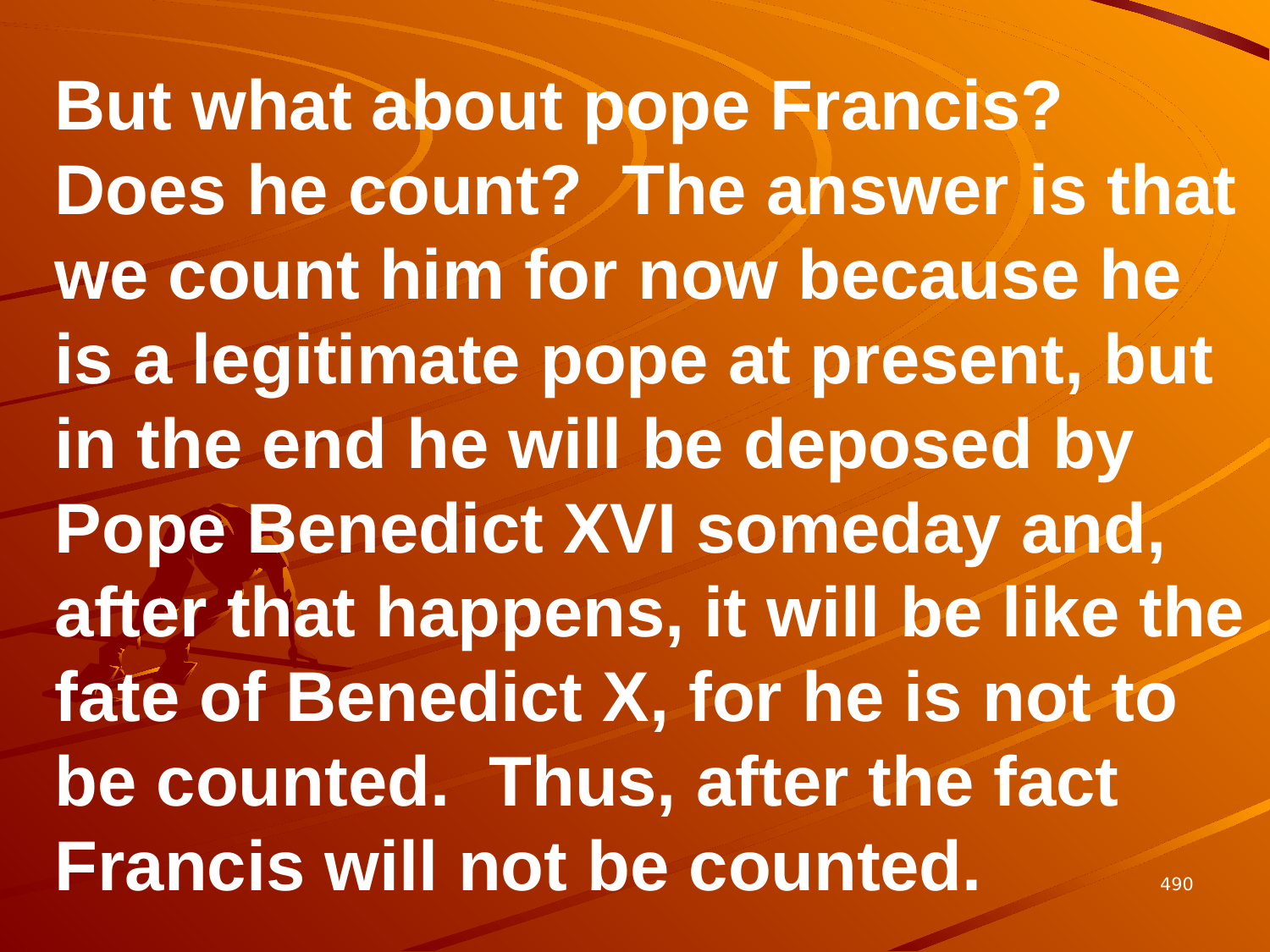

But what about pope Francis?  Does he count?  The answer is that we count him for now because he is a legitimate pope at present, but in the end he will be deposed by Pope Benedict XVI someday and, after that happens, it will be like the fate of Benedict X, for he is not to be counted.  Thus, after the fact Francis will not be counted.
490